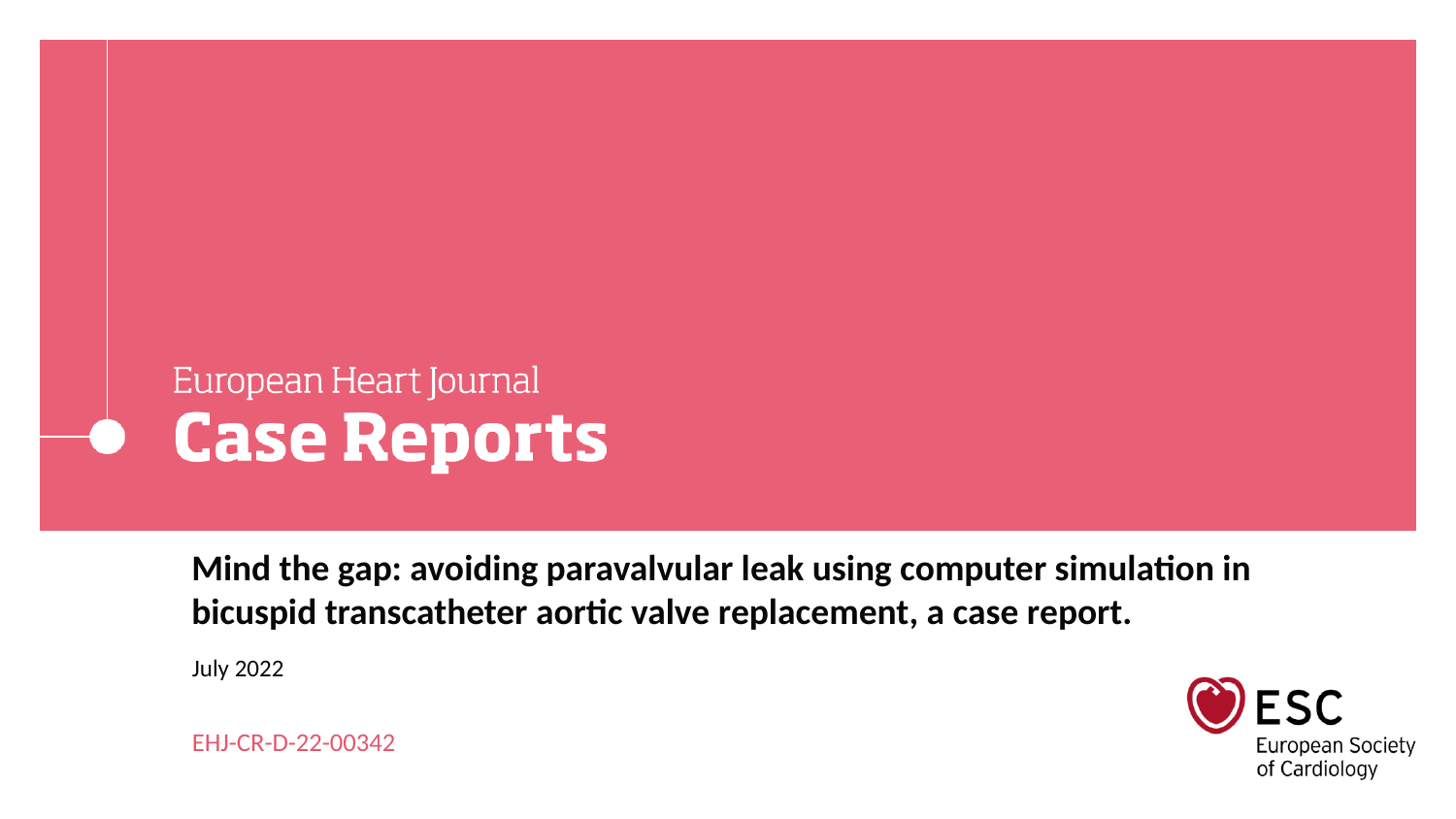

# Mind the gap: avoiding paravalvular leak using computer simulation in bicuspid transcatheter aortic valve replacement, a case report.
July 2022
EHJ-CR-D-22-00342